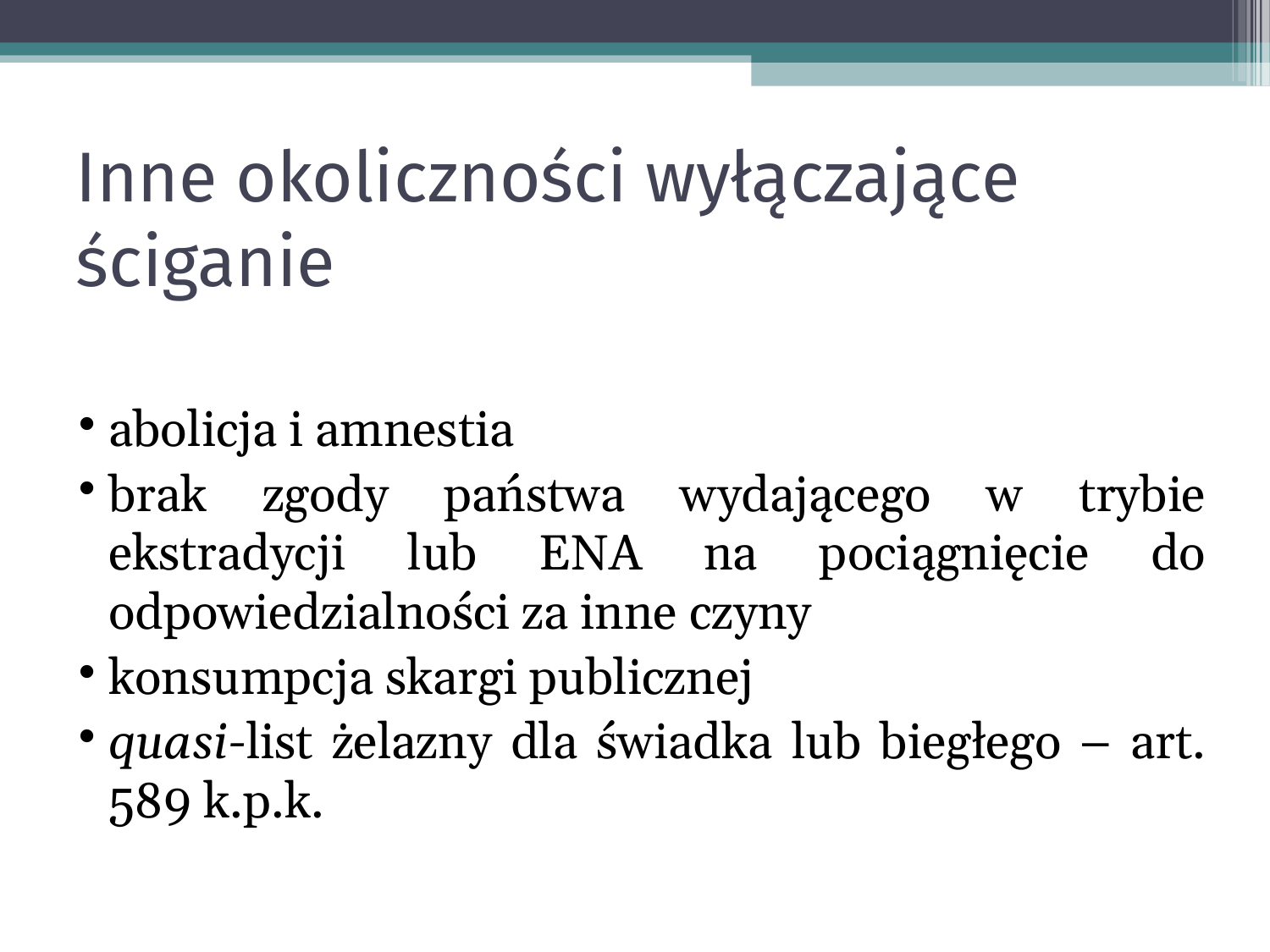

Inne okoliczności wyłączające ściganie
abolicja i amnestia
brak zgody państwa wydającego w trybie ekstradycji lub ENA na pociągnięcie do odpowiedzialności za inne czyny
konsumpcja skargi publicznej
quasi-list żelazny dla świadka lub biegłego – art. 589 k.p.k.